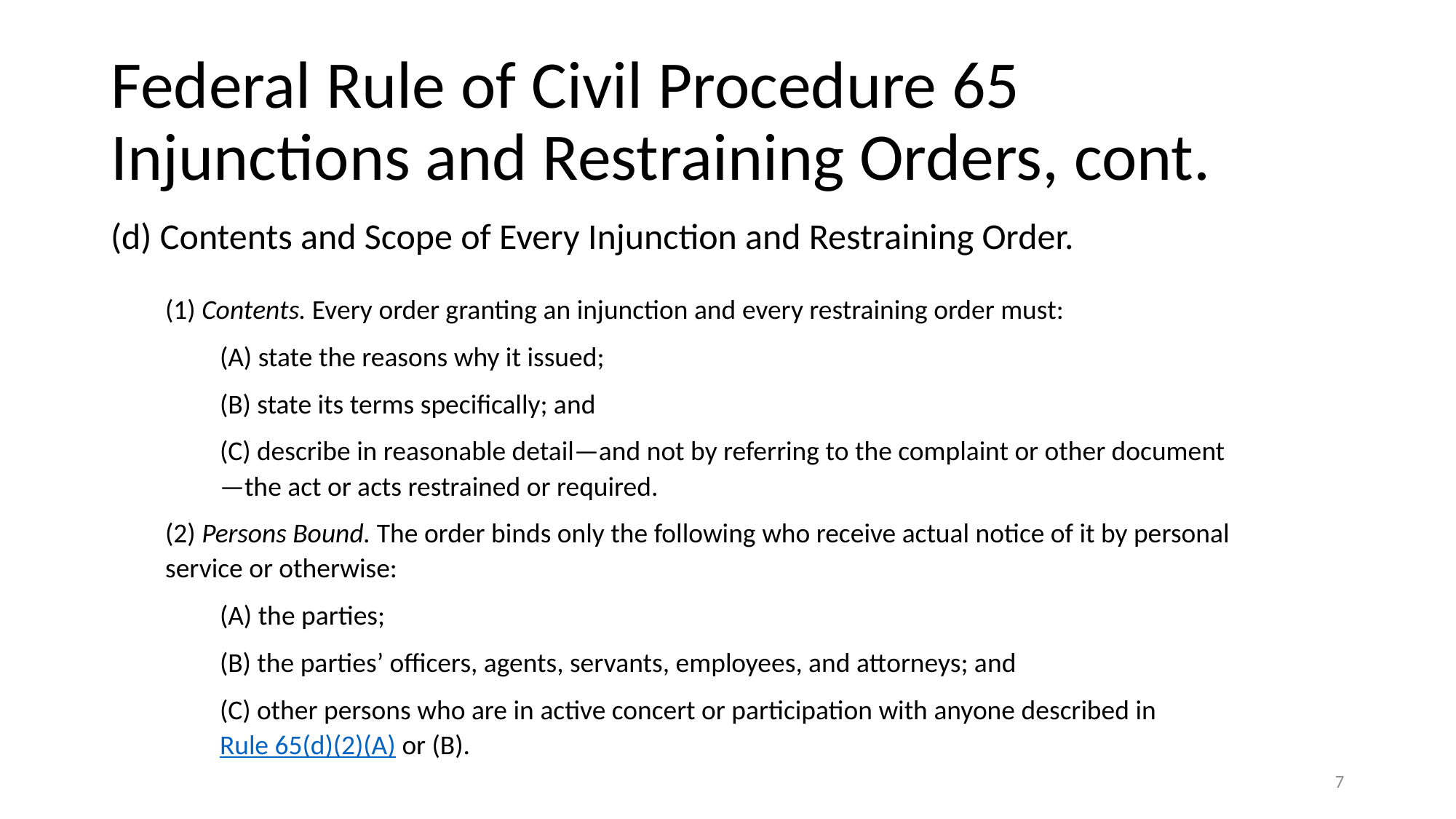

# Federal Rule of Civil Procedure 65 Injunctions and Restraining Orders, cont.
(d) Contents and Scope of Every Injunction and Restraining Order.

(1) Contents. Every order granting an injunction and every restraining order must:
(A) state the reasons why it issued;
(B) state its terms specifically; and
(C) describe in reasonable detail—and not by referring to the complaint or other document—the act or acts restrained or required.
(2) Persons Bound. The order binds only the following who receive actual notice of it by personal service or otherwise:
(A) the parties;
(B) the parties’ officers, agents, servants, employees, and attorneys; and
(C) other persons who are in active concert or participation with anyone described in Rule 65(d)(2)(A) or (B).

7